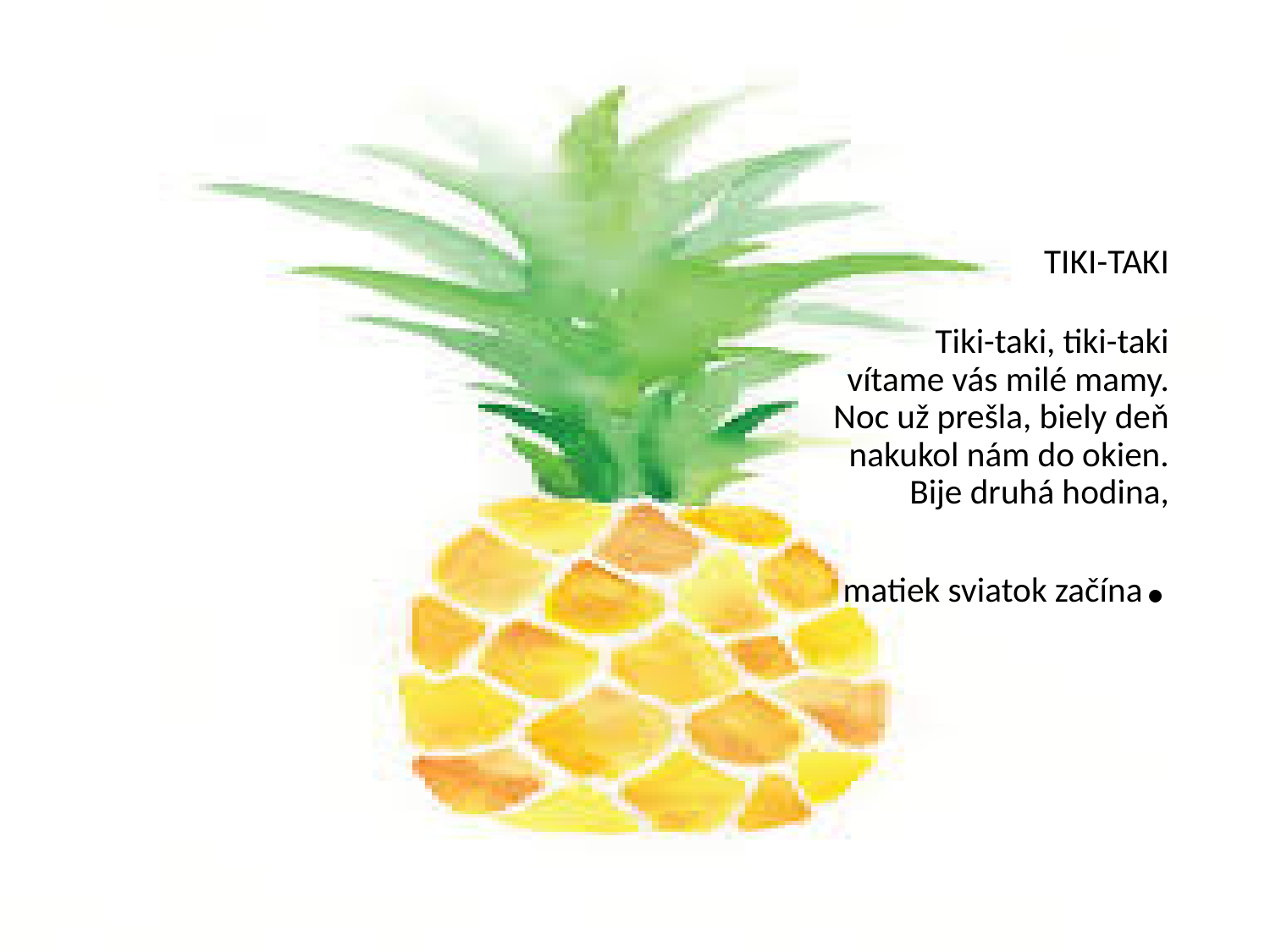

# TIKI-TAKI
Tiki-taki, tiki-taki
vítame vás milé mamy.
Noc už prešla, biely deň
nakukol nám do okien.
Bije druhá hodina,
matiek sviatok začína.